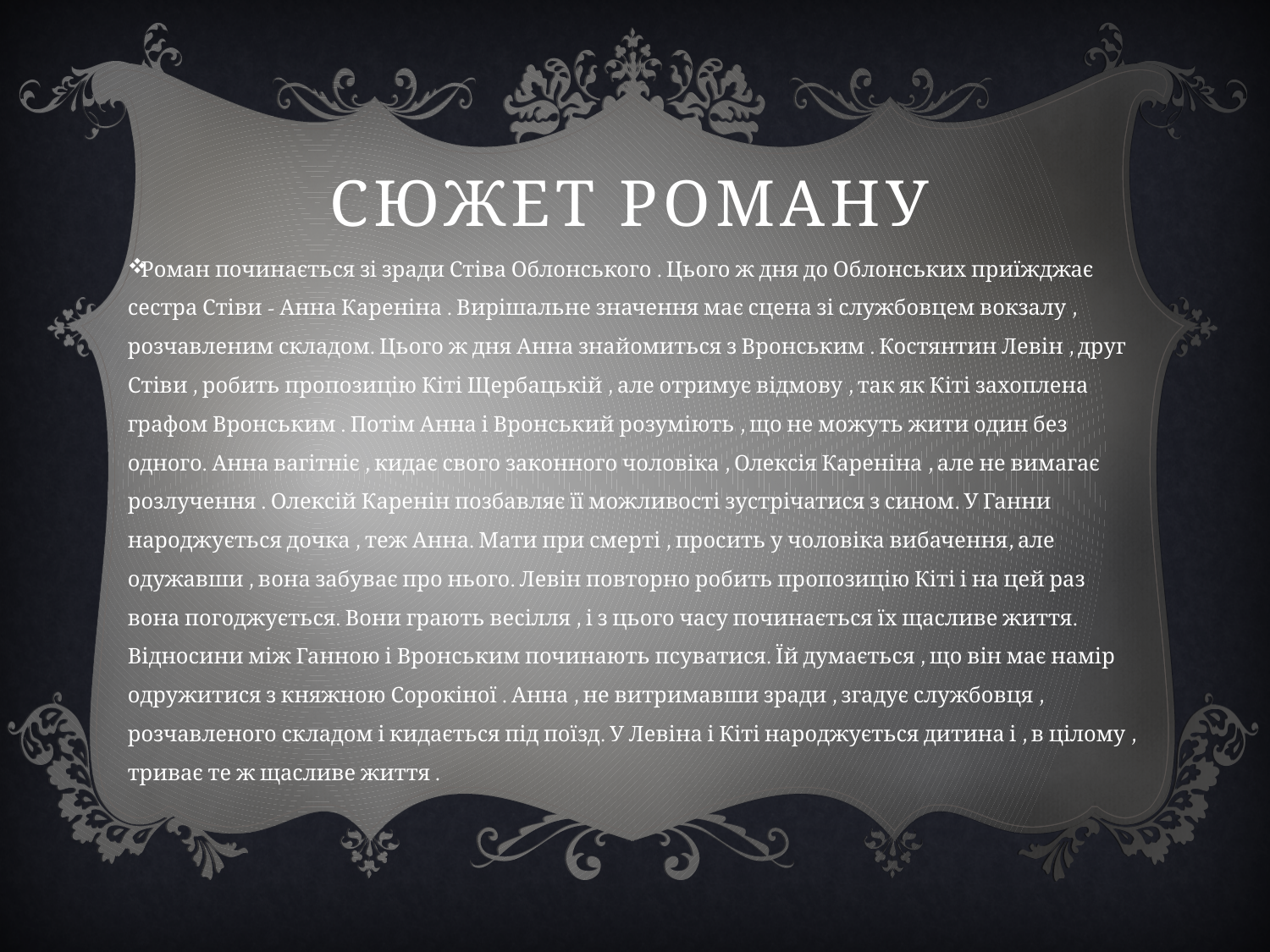

Сюжет роману
Роман починається зі зради Стіва Облонського . Цього ж дня до Облонських приїжджає сестра Стіви - Анна Кареніна . Вирішальне значення має сцена зі службовцем вокзалу , розчавленим складом. Цього ж дня Анна знайомиться з Вронським . Костянтин Левін , друг Стіви , робить пропозицію Кіті Щербацькій , але отримує відмову , так як Кіті захоплена графом Вронським . Потім Анна і Вронський розуміють , що не можуть жити один без одного. Анна вагітніє , кидає свого законного чоловіка , Олексія Кареніна , але не вимагає розлучення . Олексій Каренін позбавляє її можливості зустрічатися з сином. У Ганни народжується дочка , теж Анна. Мати при смерті , просить у чоловіка вибачення, але одужавши , вона забуває про нього. Левін повторно робить пропозицію Кіті і на цей раз вона погоджується. Вони грають весілля , і з цього часу починається їх щасливе життя. Відносини між Ганною і Вронським починають псуватися. Їй думається , що він має намір одружитися з княжною Сорокіної . Анна , не витримавши зради , згадує службовця , розчавленого складом і кидається під поїзд. У Левіна і Кіті народжується дитина і , в цілому , триває те ж щасливе життя .